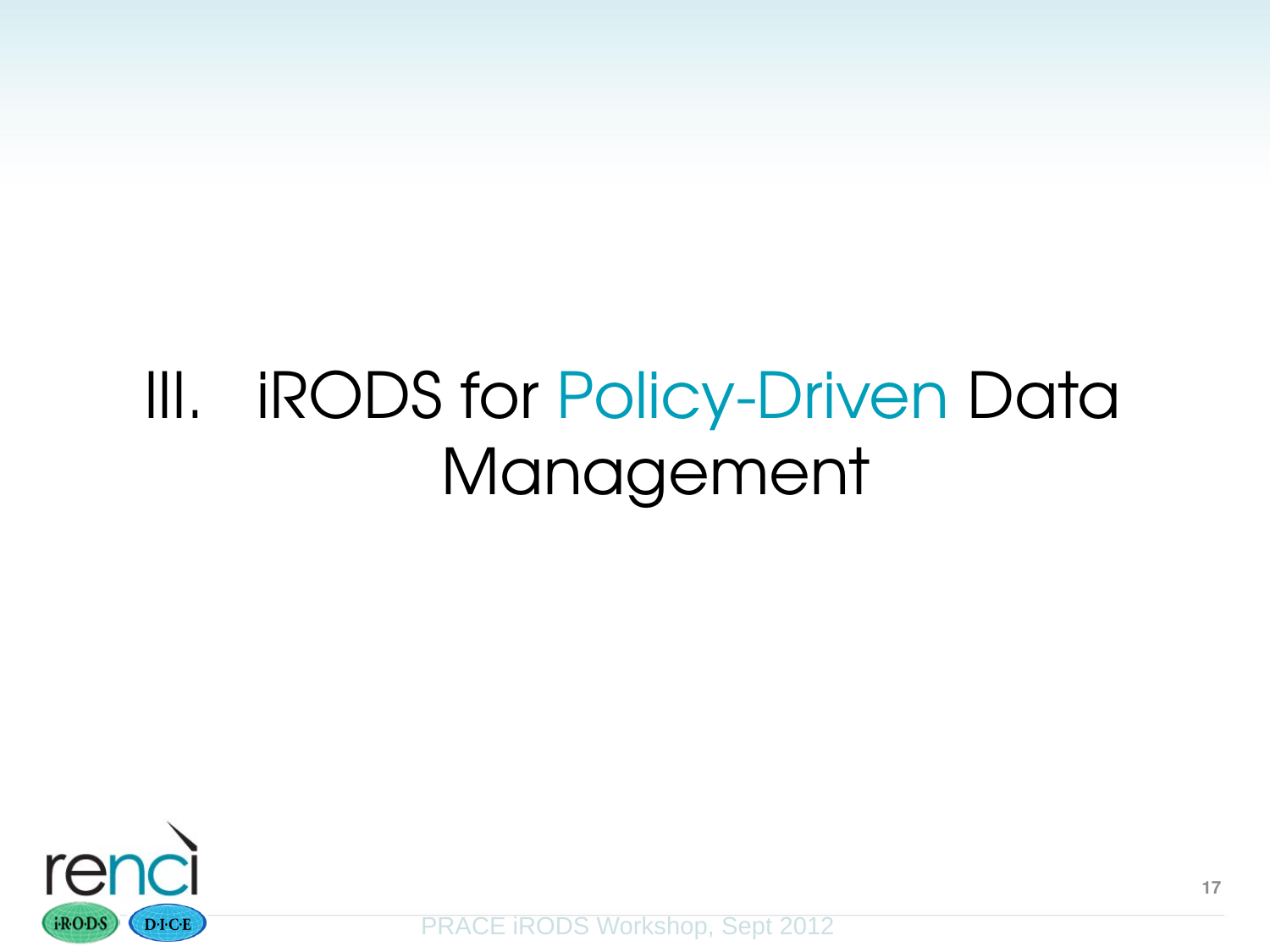

III.   iRODS for Policy-Driven Data Management
17
PRACE iRODS Workshop, Sept 2012